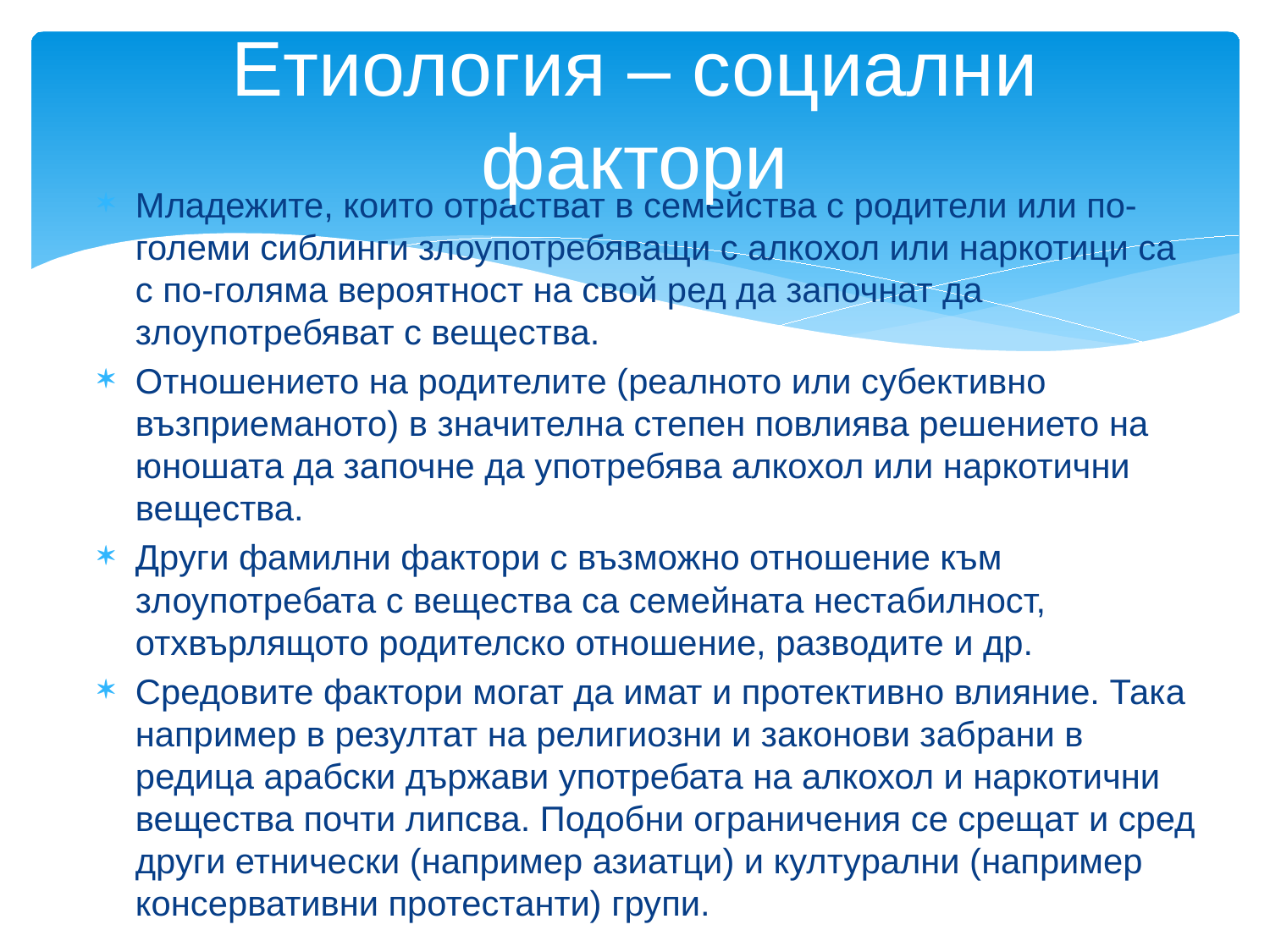

# Етиология – социални фактори
Младежите, които отрастват в семейства с родители или по-големи сиблинги злоупотребяващи с алкохол или наркотици са с по-голяма вероятност на свой ред да започнат да злоупотребяват с вещества.
Отношението на родителите (реалното или субективно възприеманото) в значителна степен повлиява решението на юношата да започне да употребява алкохол или наркотични вещества.
Други фамилни фактори с възможно отношение към злоупотребата с вещества са семейната нестабилност, отхвърлящото родителско отношение, разводите и др.
Средовите фактори могат да имат и протективно влияние. Така например в резултат на религиозни и законови забрани в редица арабски държави употребата на алкохол и наркотични вещества почти липсва. Подобни ограничения се срещат и сред други етнически (например азиатци) и културални (например консервативни протестанти) групи.